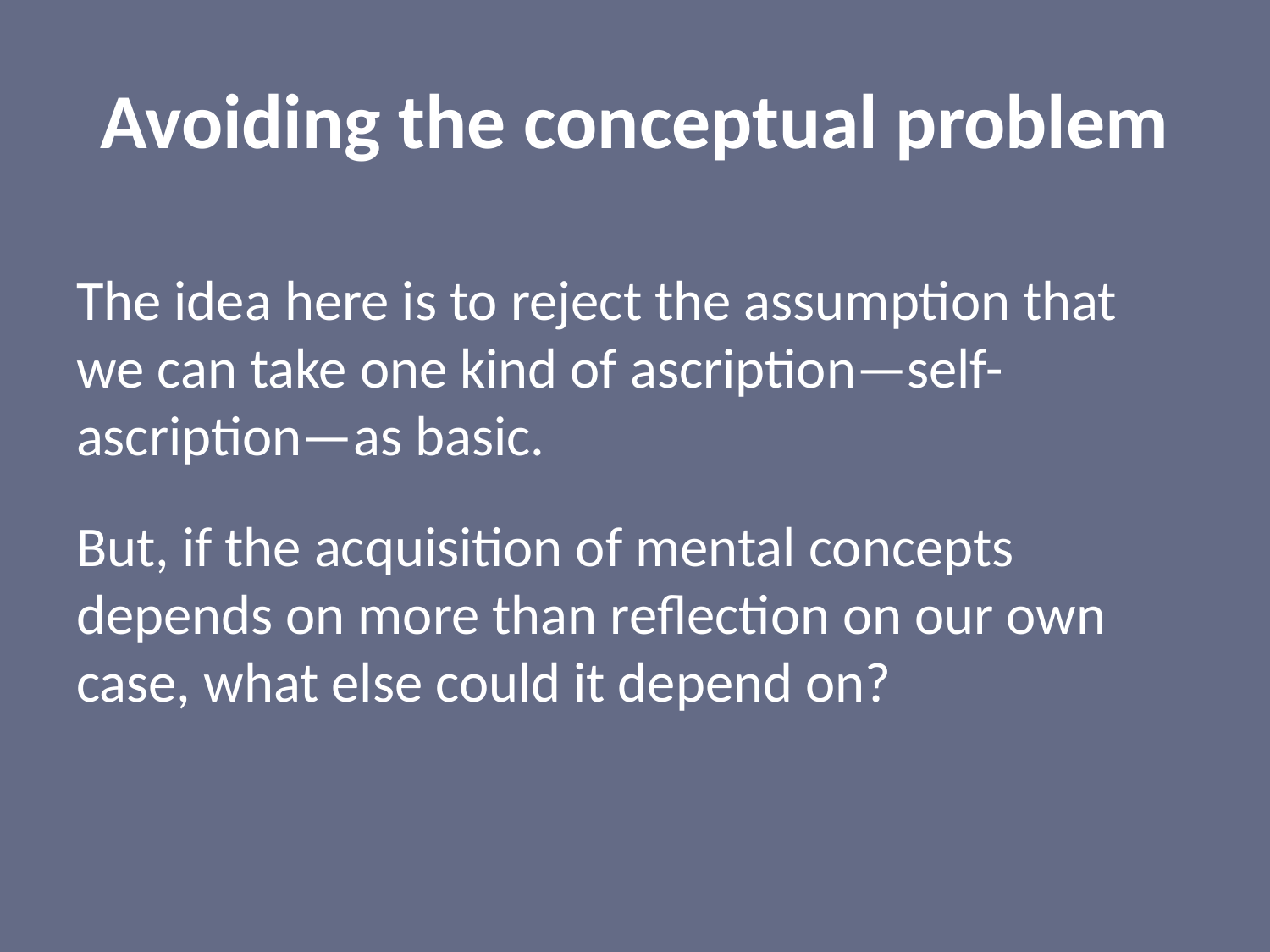

# Avoiding the conceptual problem
The idea here is to reject the assumption that we can take one kind of ascription—self-ascription—as basic.
But, if the acquisition of mental concepts depends on more than reflection on our own case, what else could it depend on?